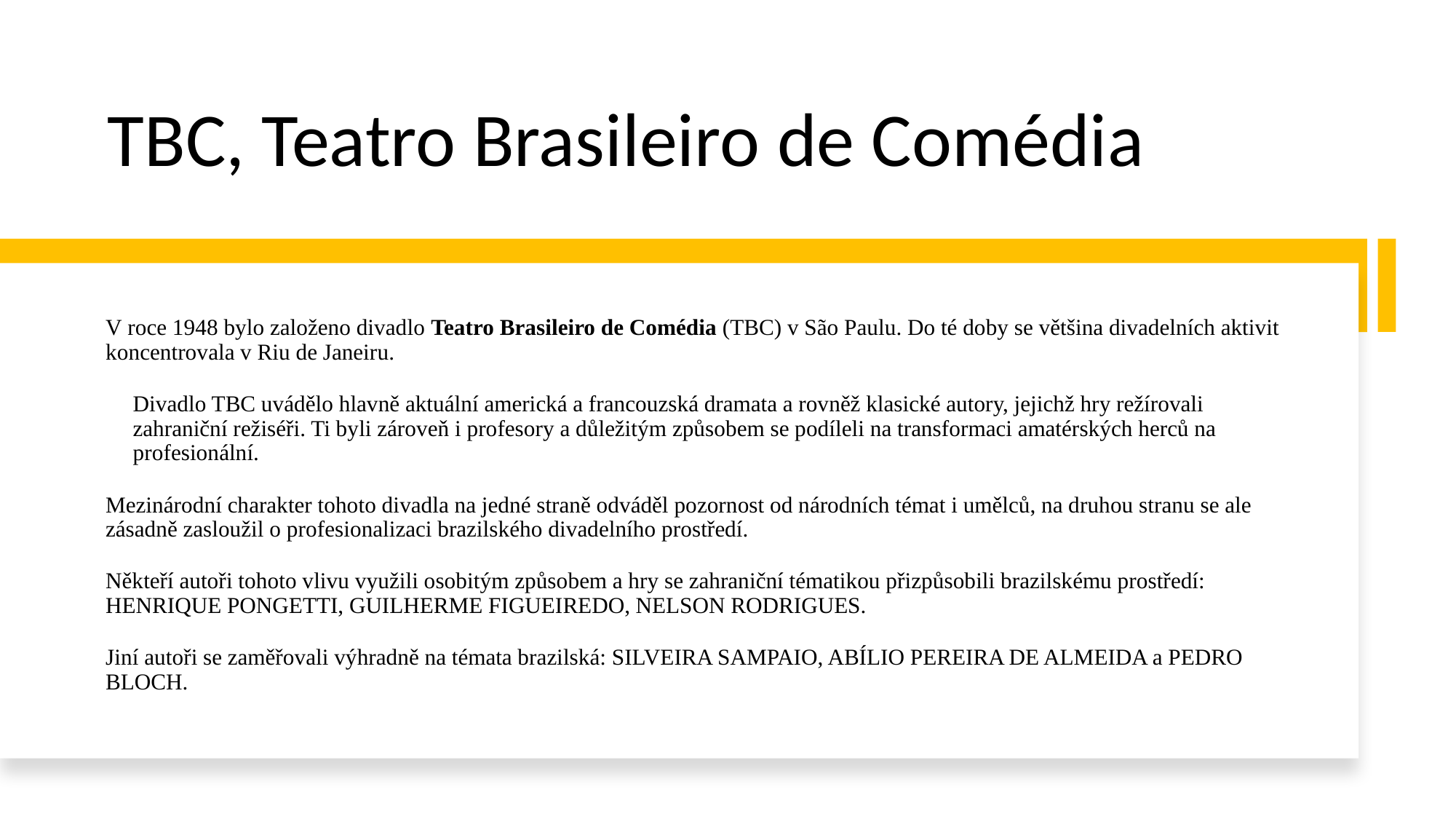

# TBC, Teatro Brasileiro de Comédia

V roce 1948 bylo založeno divadlo Teatro Brasileiro de Comédia (TBC) v São Paulu. Do té doby se většina divadelních aktivit koncentrovala v Riu de Janeiru.
Divadlo TBC uvádělo hlavně aktuální americká a francouzská dramata a rovněž klasické autory, jejichž hry režírovali zahraniční režiséři. Ti byli zároveň i profesory a důležitým způsobem se podíleli na transformaci amatérských herců na profesionální.
Mezinárodní charakter tohoto divadla na jedné straně odváděl pozornost od národních témat i umělců, na druhou stranu se ale zásadně zasloužil o profesionalizaci brazilského divadelního prostředí.
Někteří autoři tohoto vlivu využili osobitým způsobem a hry se zahraniční tématikou přizpůsobili brazilskému prostředí: HENRIQUE PONGETTI, GUILHERME FIGUEIREDO, NELSON RODRIGUES.
Jiní autoři se zaměřovali výhradně na témata brazilská: SILVEIRA SAMPAIO, ABÍLIO PEREIRA DE ALMEIDA a PEDRO BLOCH.